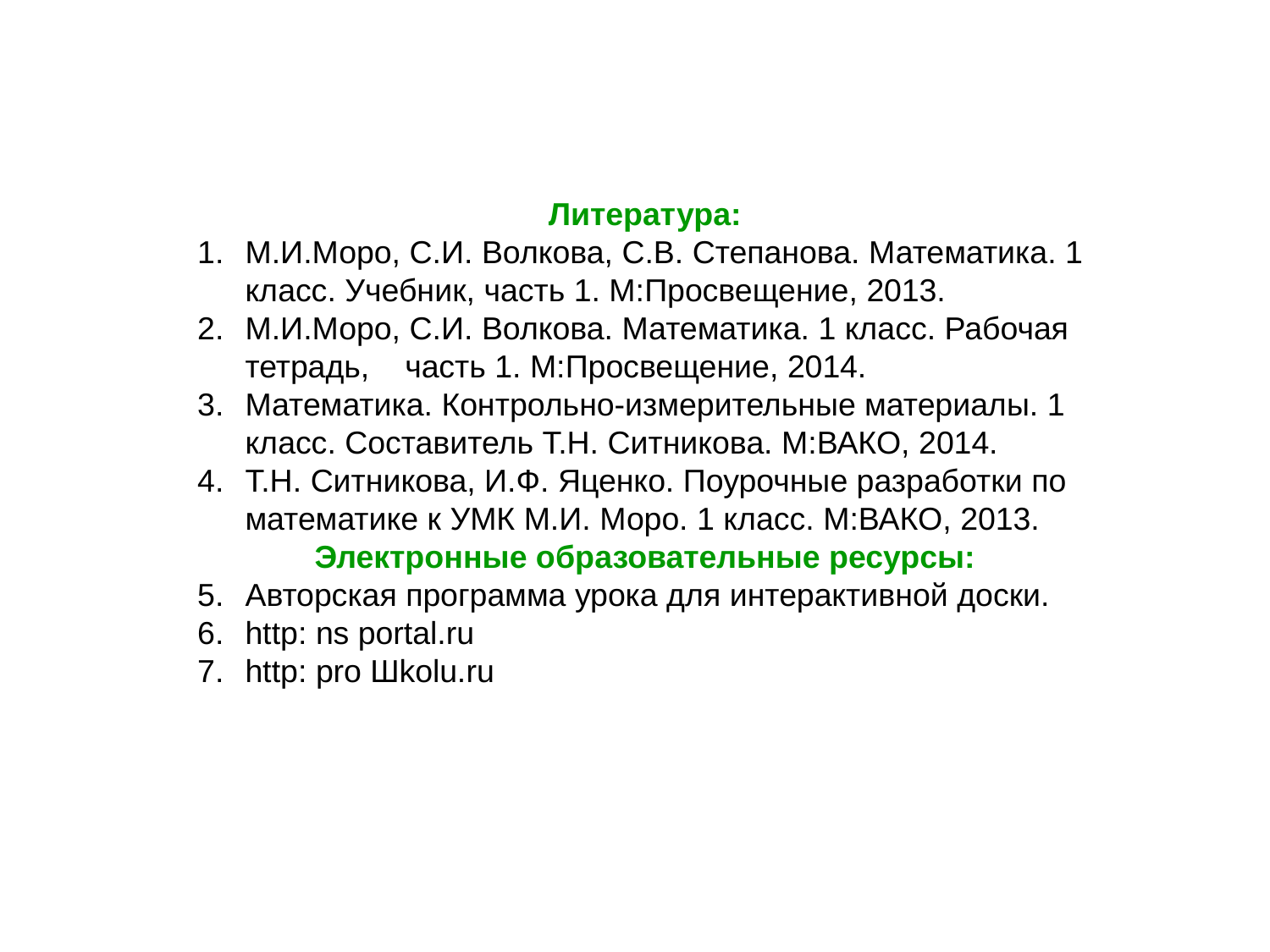

Литература:
М.И.Моро, С.И. Волкова, С.В. Степанова. Математика. 1 класс. Учебник, часть 1. М:Просвещение, 2013.
М.И.Моро, С.И. Волкова. Математика. 1 класс. Рабочая тетрадь,    часть 1. М:Просвещение, 2014.
Математика. Контрольно-измерительные материалы. 1 класс. Составитель Т.Н. Ситникова. М:ВАКО, 2014.
Т.Н. Ситникова, И.Ф. Яценко. Поурочные разработки по математике к УМК М.И. Моро. 1 класс. М:ВАКО, 2013.
Электронные образовательные ресурсы:
Авторская программа урока для интерактивной доски.
http: ns portal.ru
http: pro Шkolu.ru